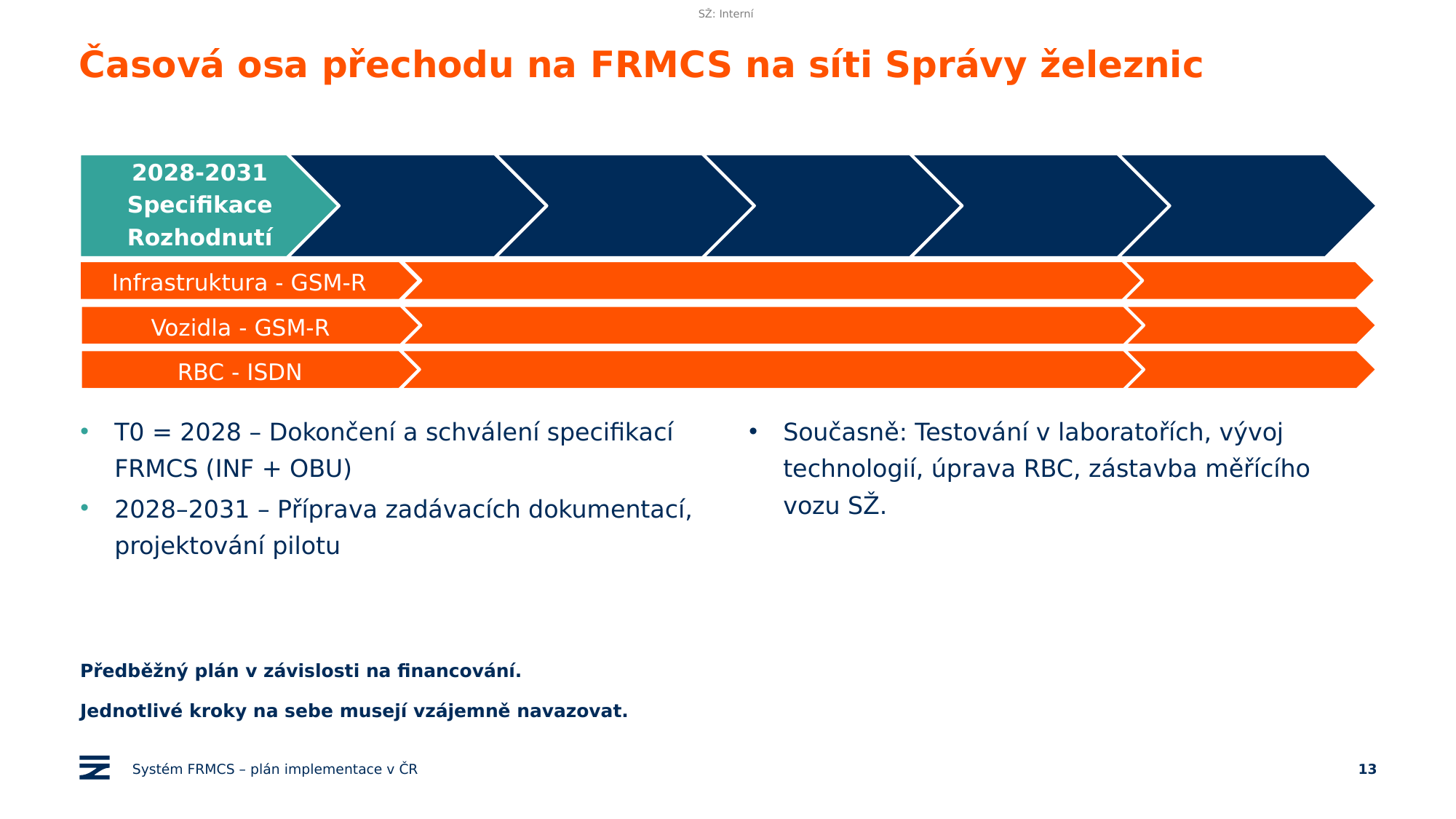

# Časová osa přechodu na FRMCS na síti Správy železnic
2028-2031
Specifikace
Rozhodnutí

Infrastruktura - GSM-R

Vozidla - GSM-R

RBC - ISDN

T0 = 2028 – Dokončení a schválení specifikací FRMCS (INF + OBU)
2028–2031 – Příprava zadávacích dokumentací, projektování pilotu

Současně: Testování v laboratořích, vývoj technologií, úprava RBC, zástavba měřícího vozu SŽ.
Předběžný plán v závislosti na financování.
Jednotlivé kroky na sebe musejí vzájemně navazovat.
Systém FRMCS – plán implementace v ČR
13